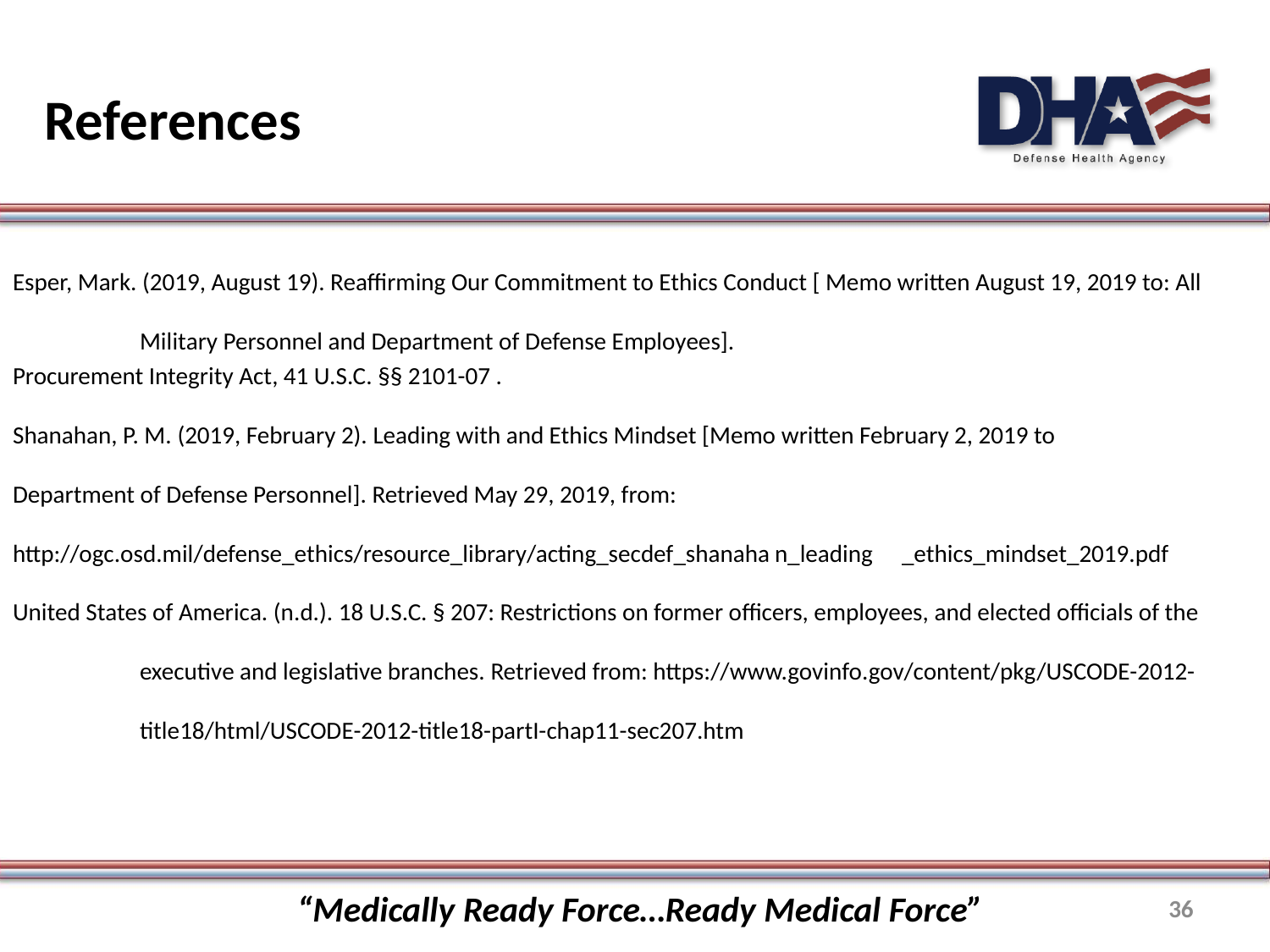

# References
Esper, Mark. (2019, August 19). Reaffirming Our Commitment to Ethics Conduct [ Memo written August 19, 2019 to: All 	Military Personnel and Department of Defense Employees].
Procurement Integrity Act, 41 U.S.C. §§ 2101-07 .
Shanahan, P. M. (2019, February 2). Leading with and Ethics Mindset [Memo written February 2, 2019 to 	Department of Defense Personnel]. Retrieved May 29, 2019, from: 	http://ogc.osd.mil/defense_ethics/resource_library/acting_secdef_shanaha	n_leading 	_ethics_mindset_2019.pdf
United States of America. (n.d.). 18 U.S.C. § 207: Restrictions on former officers, employees, and elected officials of the 	executive and legislative branches. Retrieved from: https://www.govinfo.gov/content/pkg/USCODE-2012-	title18/html/USCODE-2012-title18-partI-chap11-sec207.htm

“Medically Ready Force…Ready Medical Force”
36